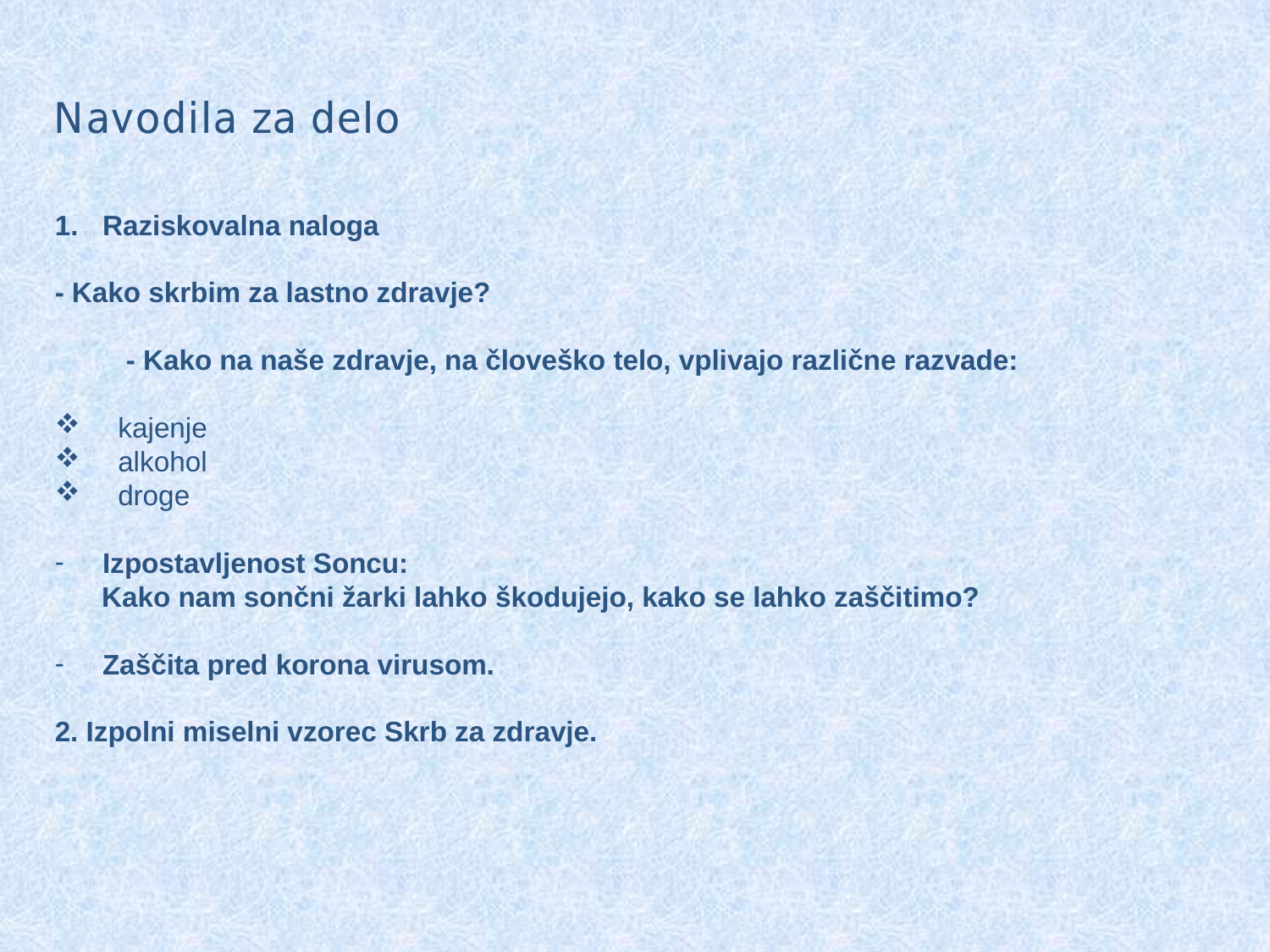

Navodila za delo
Raziskovalna naloga

- Kako skrbim za lastno zdravje?

 - Kako na naše zdravje, na človeško telo, vplivajo različne razvade:

   kajenje
   alkohol
   droge

Izpostavljenost Soncu:
      Kako nam sončni žarki lahko škodujejo, kako se lahko zaščitimo?

Zaščita pred korona virusom.

2. Izpolni miselni vzorec Skrb za zdravje.